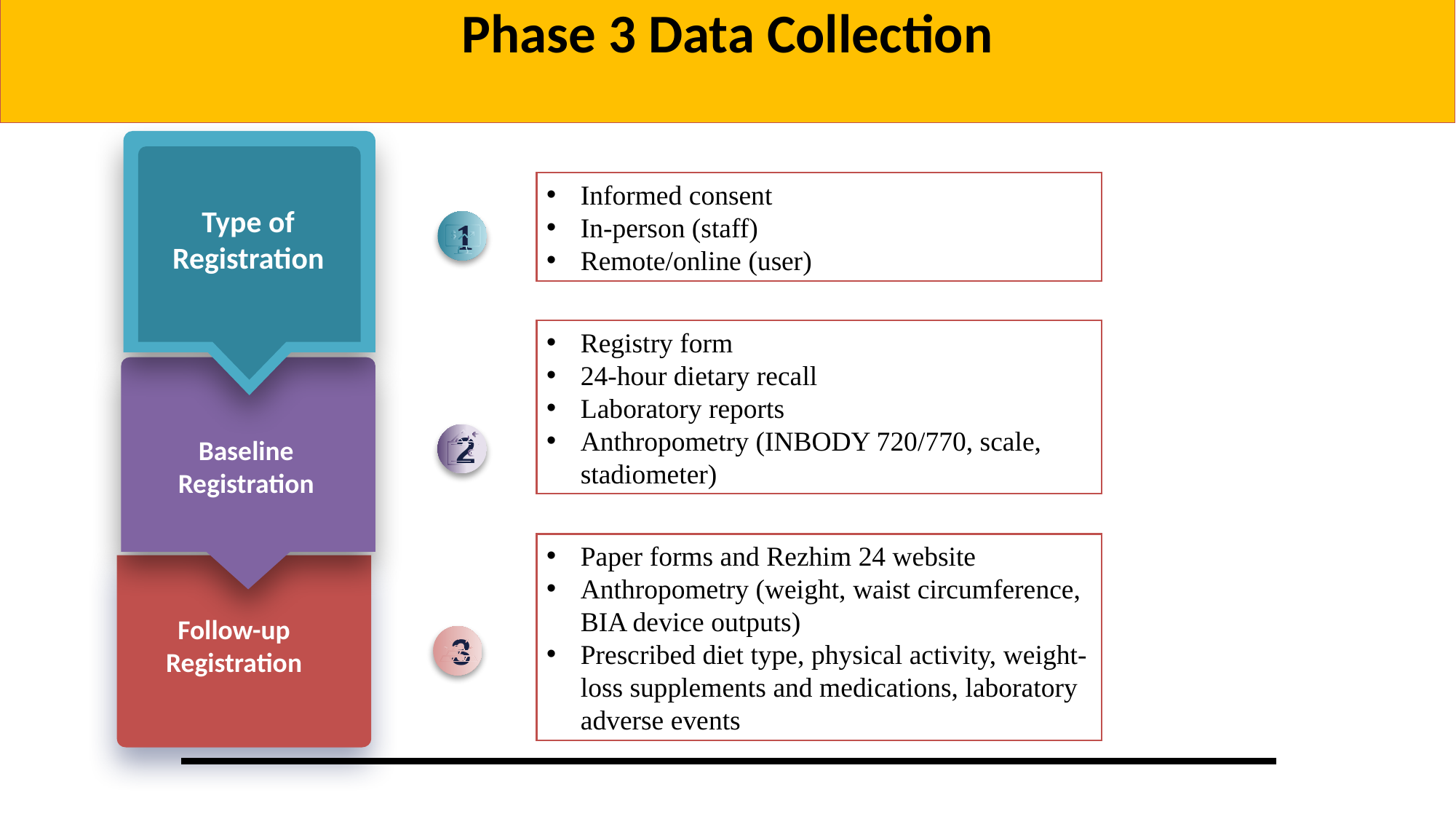

Phase 3 Data Collection

Informed consent
In-person (staff)
Remote/online (user)
Type of Registration

1

Registry form
24-hour dietary recall
Laboratory reports
Anthropometry (INBODY 720/770, scale, stadiometer)

2

Baseline Registration
Paper forms and Rezhim 24 website
Anthropometry (weight, waist circumference, BIA device outputs)
Prescribed diet type, physical activity, weight-loss supplements and medications, laboratory adverse events

Follow-up Registration

3